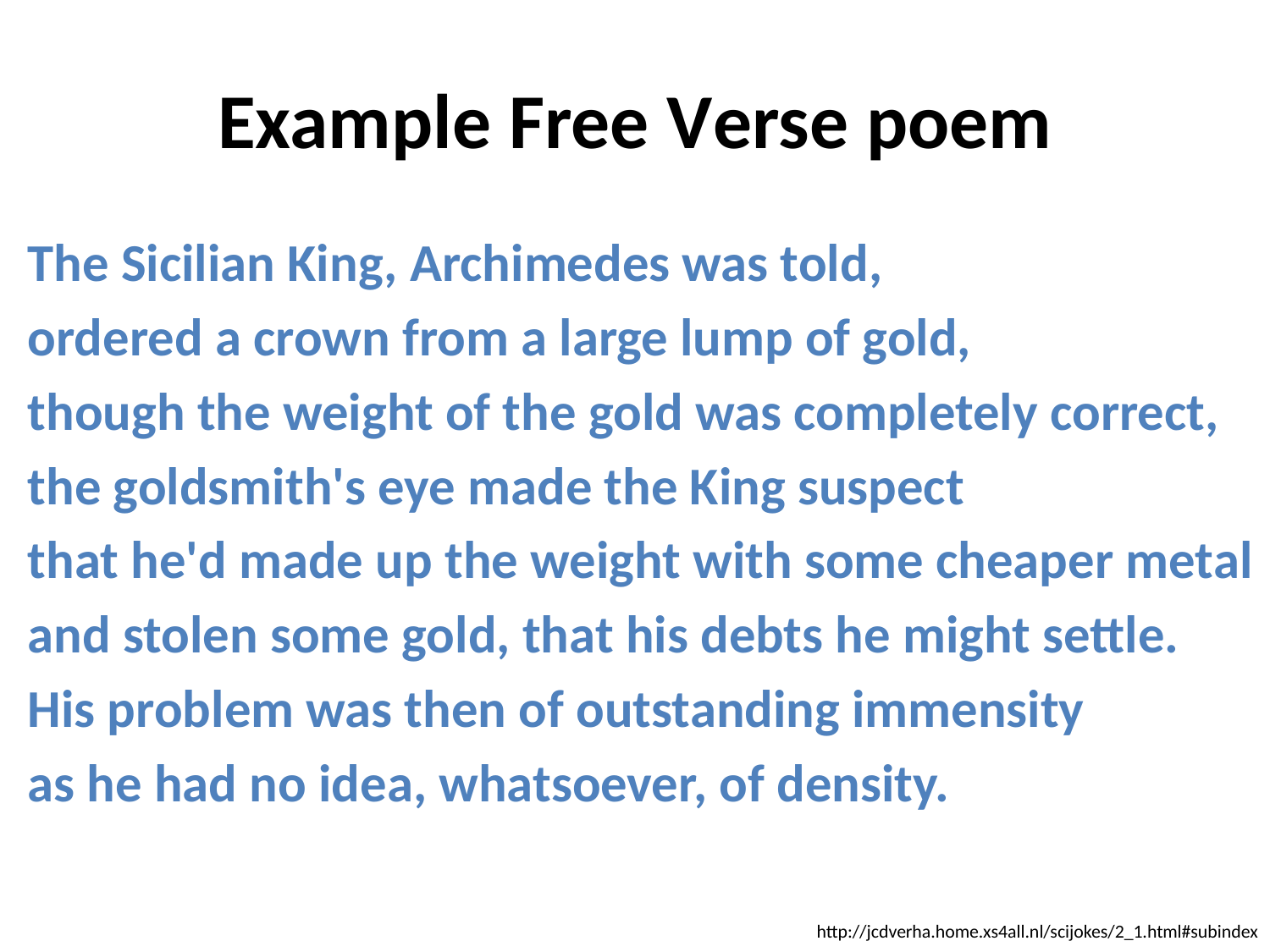

# Example Free Verse poem
The Sicilian King, Archimedes was told,
ordered a crown from a large lump of gold,
though the weight of the gold was completely correct,
the goldsmith's eye made the King suspect
that he'd made up the weight with some cheaper metal
and stolen some gold, that his debts he might settle.
His problem was then of outstanding immensity
as he had no idea, whatsoever, of density.
http://jcdverha.home.xs4all.nl/scijokes/2_1.html#subindex